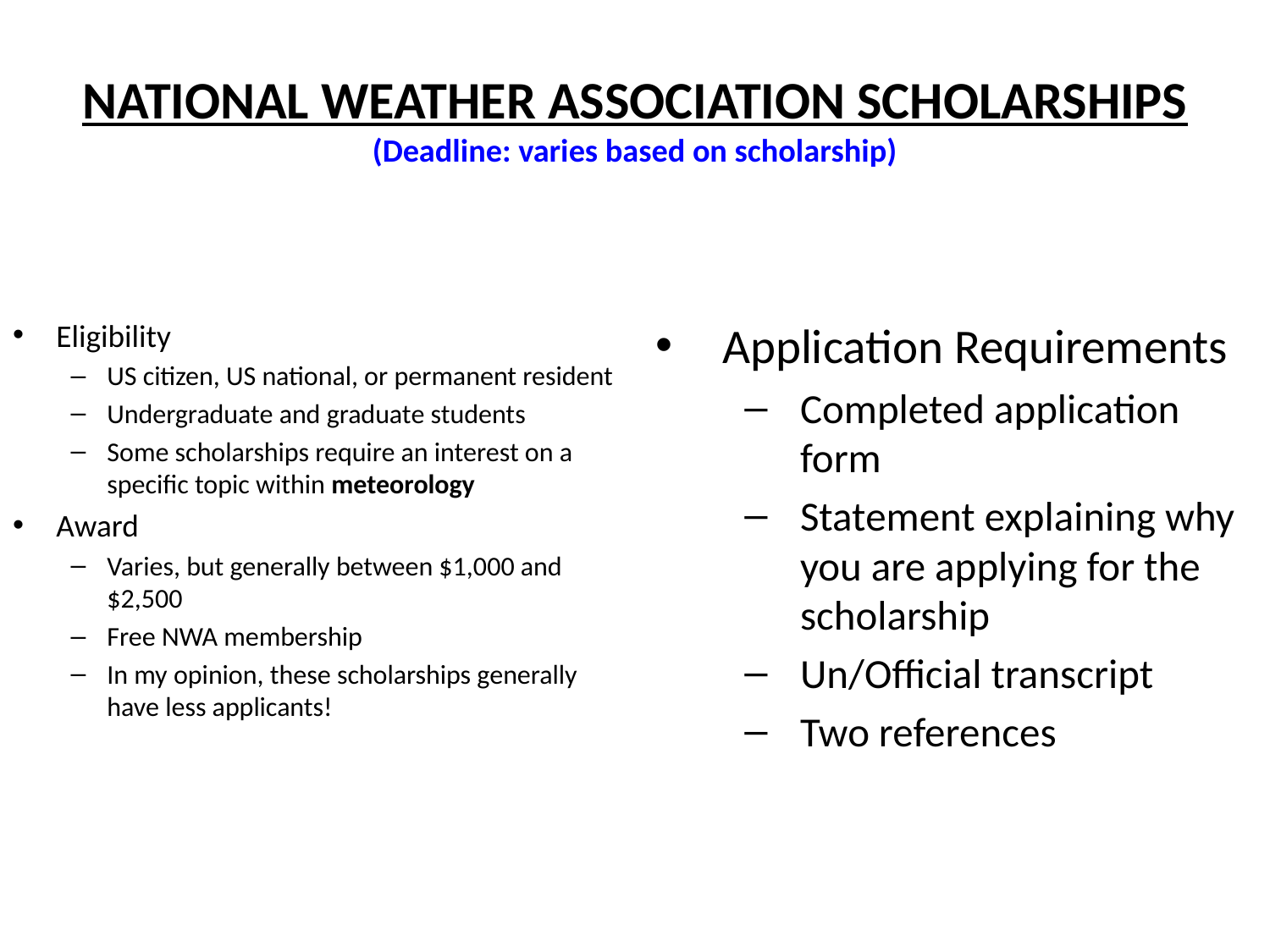

# National Weather Association Scholarships (Deadline: varies based on scholarship)
Eligibility
US citizen, US national, or permanent resident
Undergraduate and graduate students
Some scholarships require an interest on a specific topic within meteorology
Award
Varies, but generally between $1,000 and $2,500
Free NWA membership
In my opinion, these scholarships generally have less applicants!
Application Requirements
Completed application form
Statement explaining why you are applying for the scholarship
Un/Official transcript
Two references